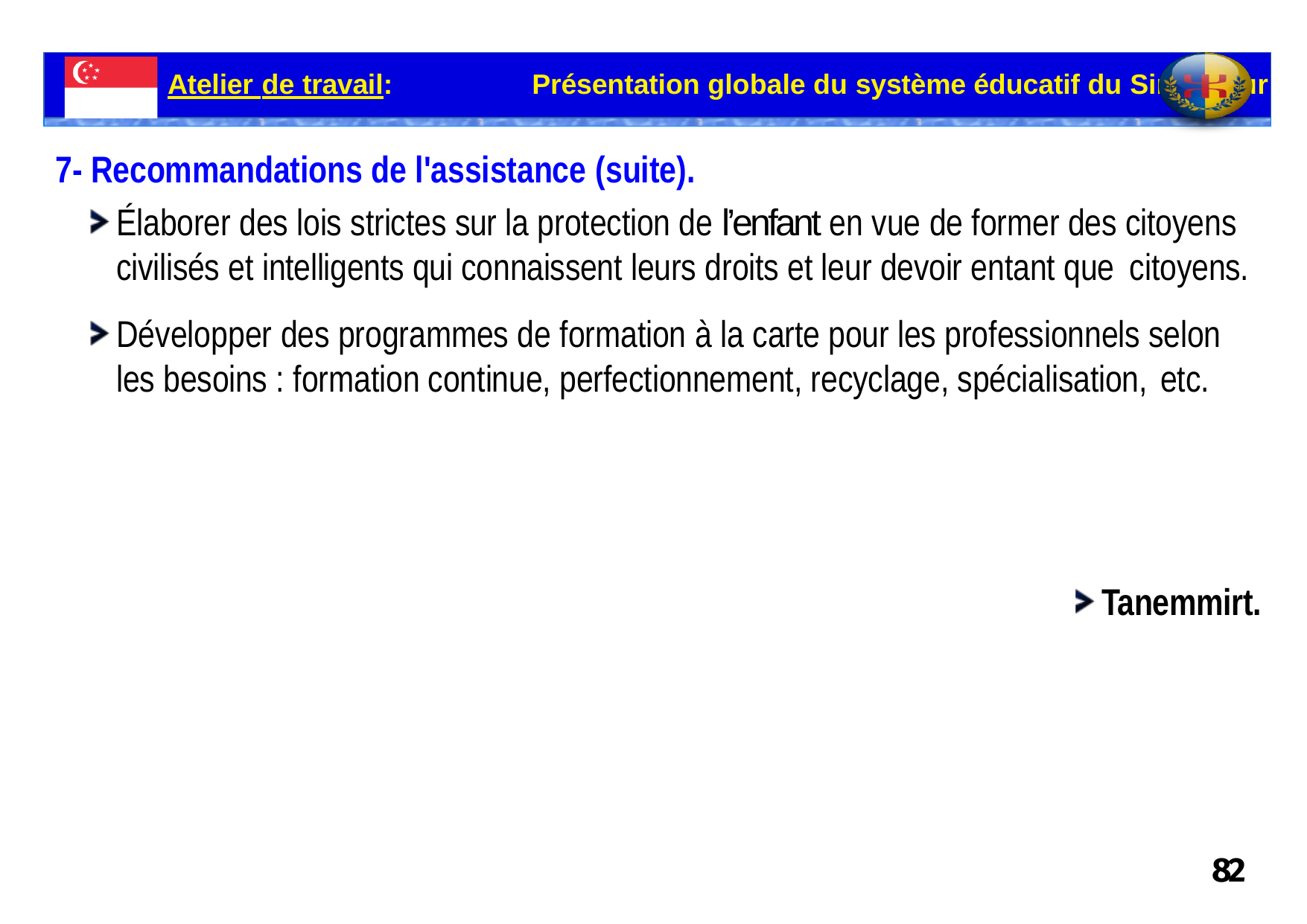

Atelier de travail:	Présentation globale du système éducatif du Singapour

# 7- Recommandations de l'assistance (suite).
Élaborer des lois strictes sur la protection de l’enfant en vue de former des citoyens  civilisés et intelligents qui connaissent leurs droits et leur devoir entant que citoyens.

Développer des programmes de formation à la carte pour les professionnels selon  les besoins : formation continue, perfectionnement, recyclage, spécialisation, etc.

Tanemmirt.

82